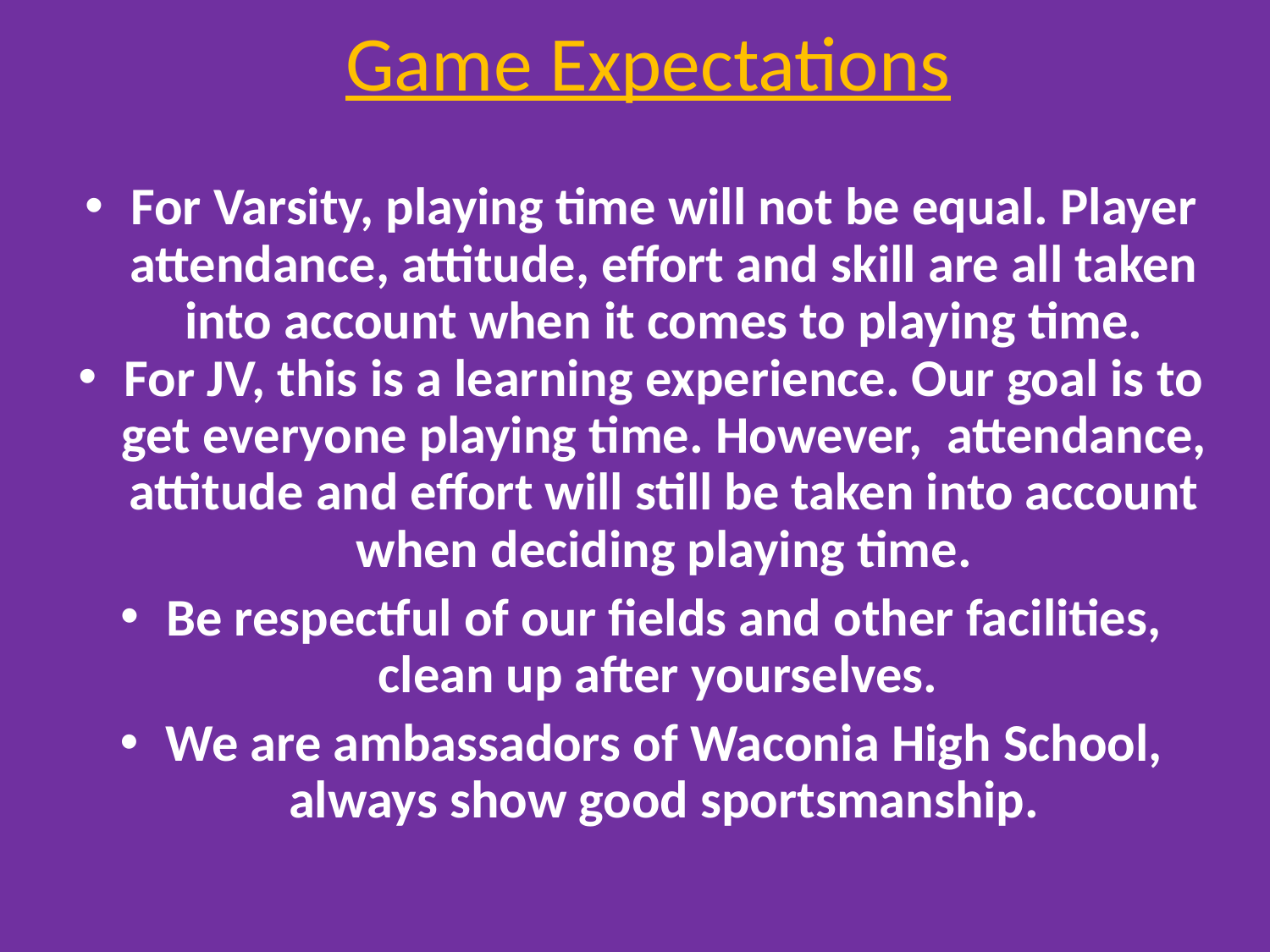

# Game Expectations

For Varsity, playing time will not be equal. Player attendance, attitude, effort and skill are all taken into account when it comes to playing time.
For JV, this is a learning experience. Our goal is to get everyone playing time. However,  attendance, attitude and effort will still be taken into account when deciding playing time.
Be respectful of our fields and other facilities, clean up after yourselves.
We are ambassadors of Waconia High School, always show good sportsmanship.